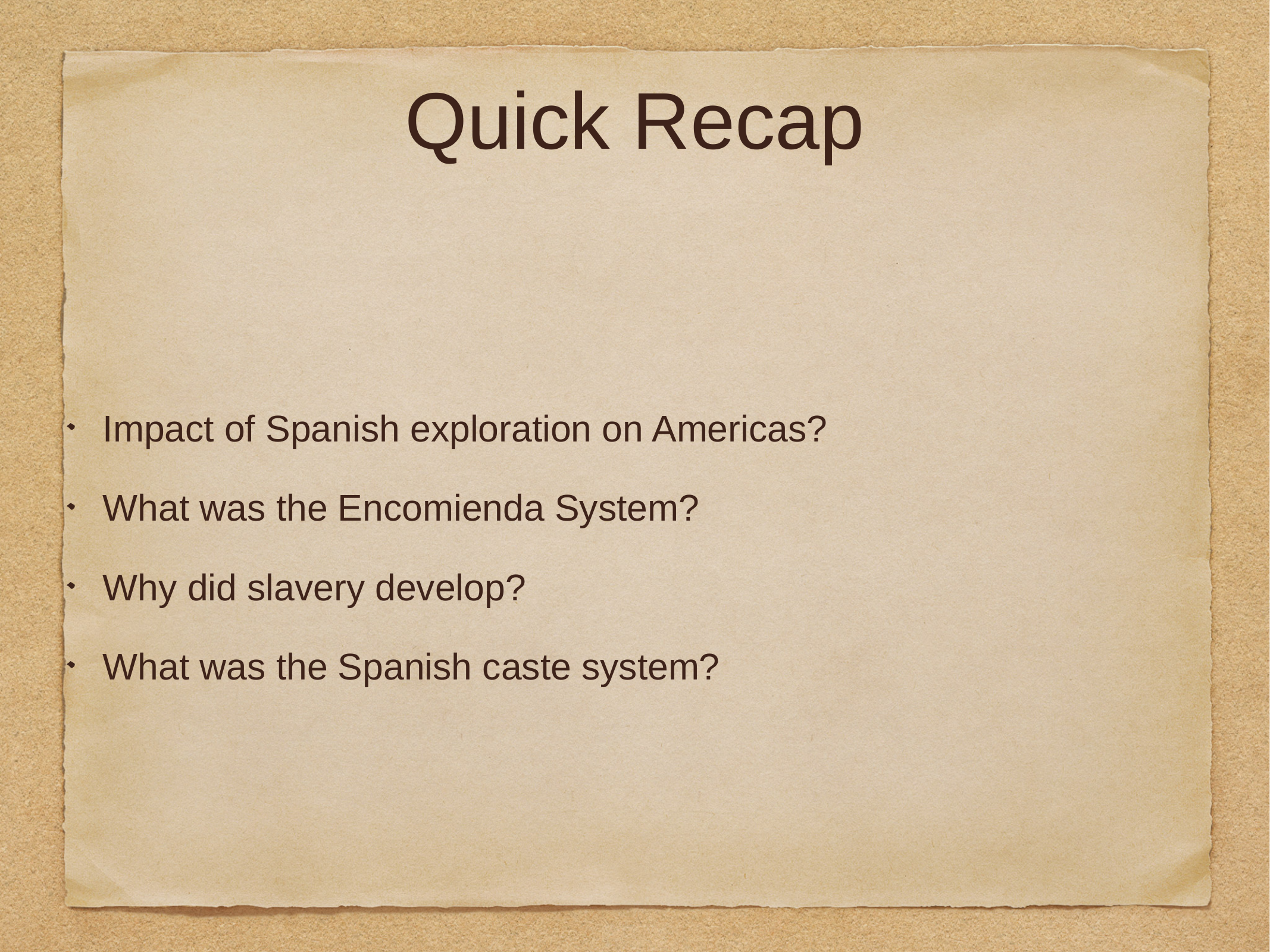

# Quick Recap
Impact of Spanish exploration on Americas?
What was the Encomienda System?
Why did slavery develop?
What was the Spanish caste system?